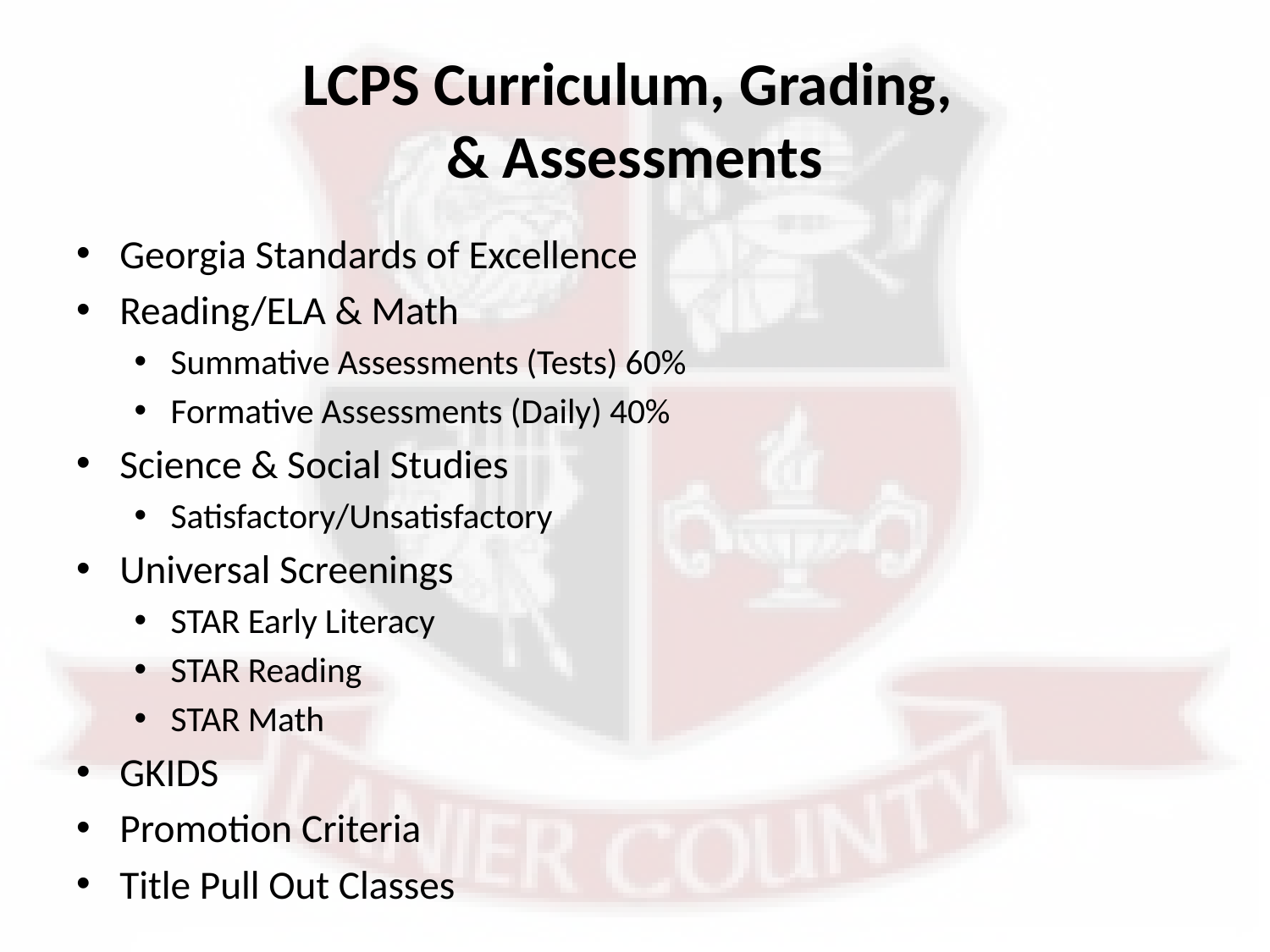

# LCPS Curriculum, Grading, & Assessments
Georgia Standards of Excellence
Reading/ELA & Math
Summative Assessments (Tests) 60%
Formative Assessments (Daily) 40%
Science & Social Studies
Satisfactory/Unsatisfactory
Universal Screenings
STAR Early Literacy
STAR Reading
STAR Math
GKIDS
Promotion Criteria
Title Pull Out Classes